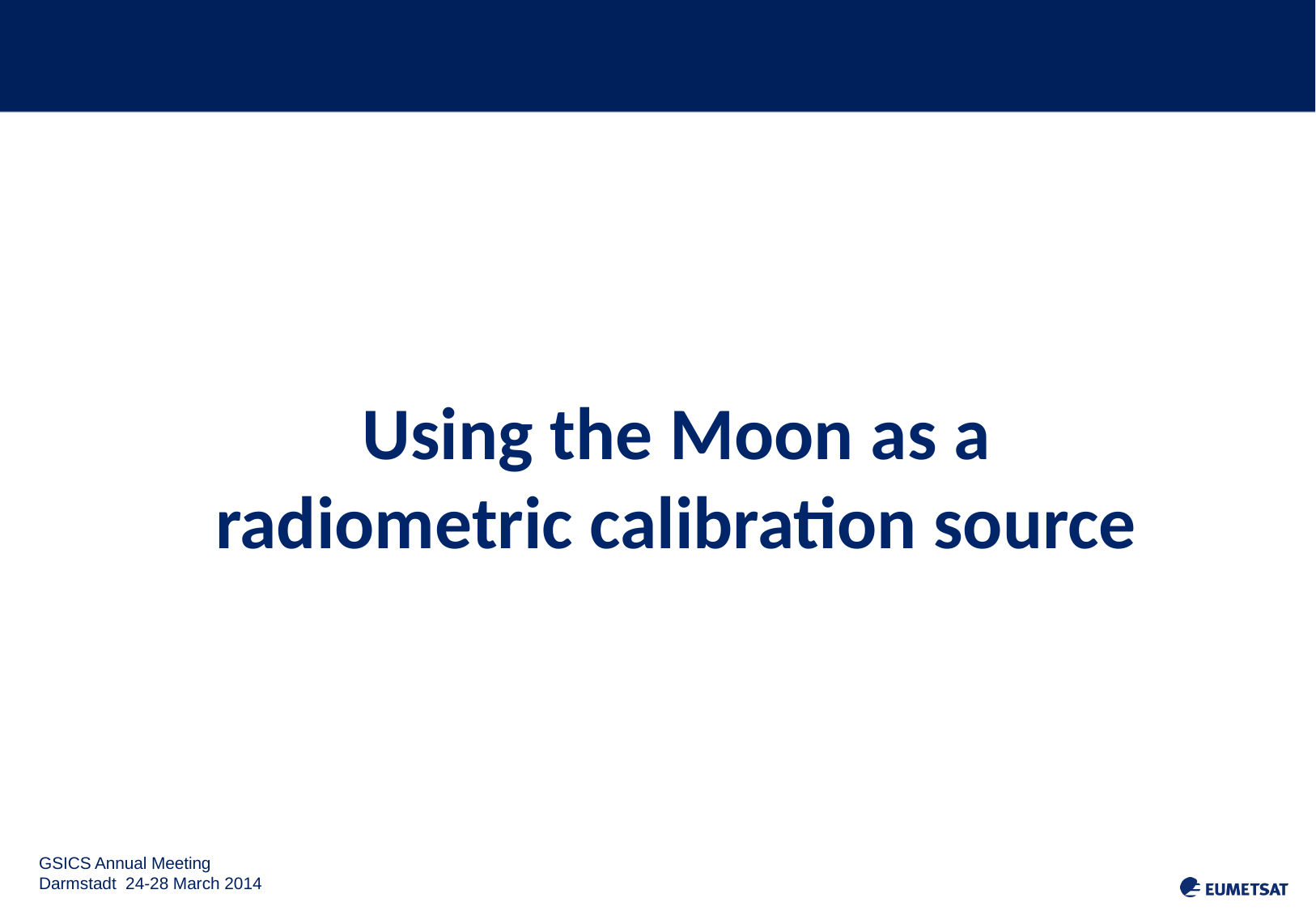

Using the Moon as a radiometric calibration source